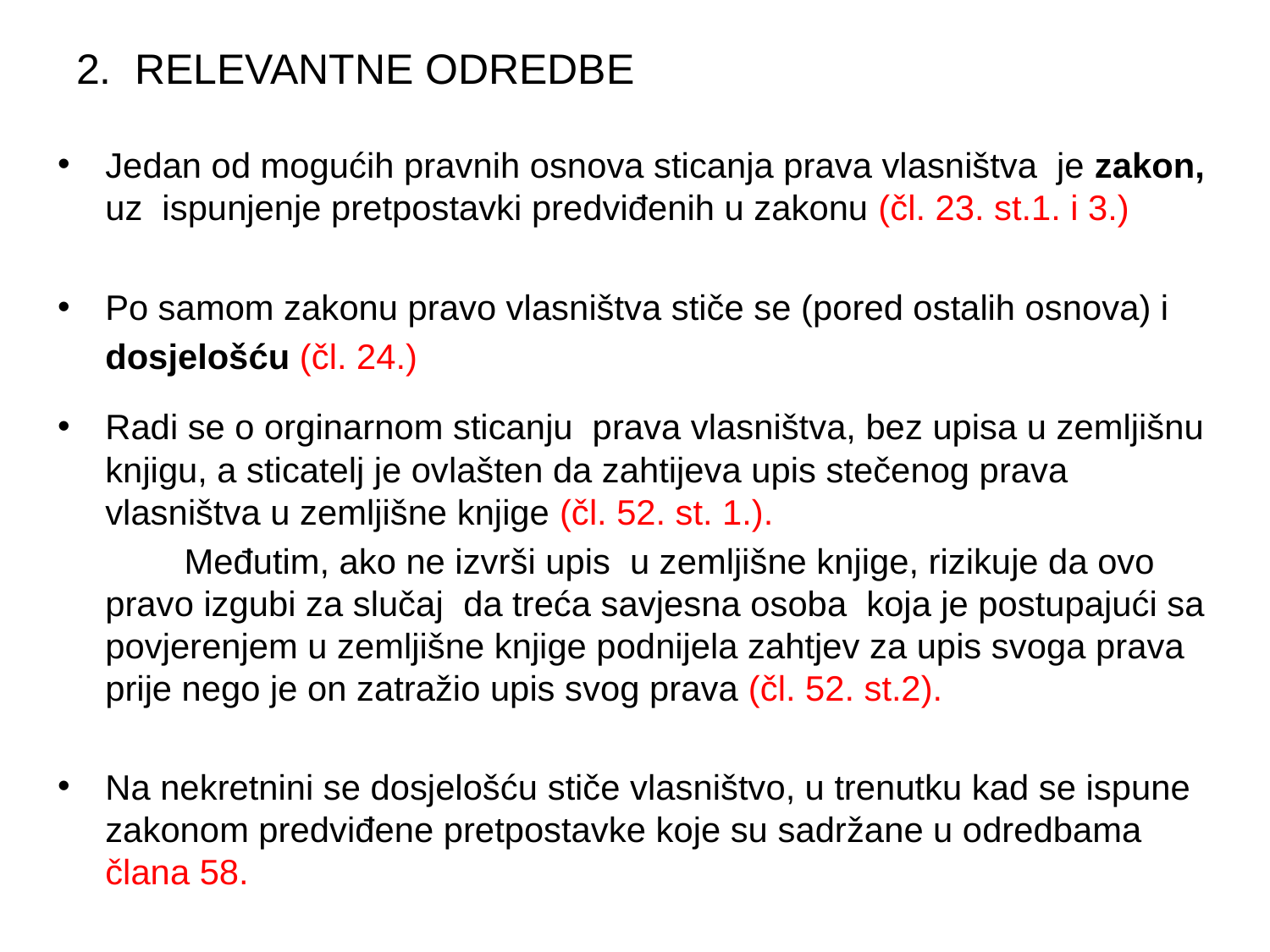

# 2.  RELEVANTNE ODREDBE
Jedan od mogućih pravnih osnova sticanja prava vlasništva  je zakon, uz  ispunjenje pretpostavki predviđenih u zakonu (čl. 23. st.1. i 3.)

Po samom zakonu pravo vlasništva stiče se (pored ostalih osnova) i dosjelošću (čl. 24.)

Radi se o orginarnom sticanju  prava vlasništva, bez upisa u zemljišnu knjigu, a sticatelj je ovlašten da zahtijeva upis stečenog prava vlasništva u zemljišne knjige (čl. 52. st. 1.).
             Međutim, ako ne izvrši upis  u zemljišne knjige, rizikuje da ovo pravo izgubi za slučaj  da treća savjesna osoba  koja je postupajući sa povjerenjem u zemljišne knjige podnijela zahtjev za upis svoga prava prije nego je on zatražio upis svog prava (čl. 52. st.2).

Na nekretnini se dosjelošću stiče vlasništvo, u trenutku kad se ispune zakonom predviđene pretpostavke koje su sadržane u odredbama  člana 58.